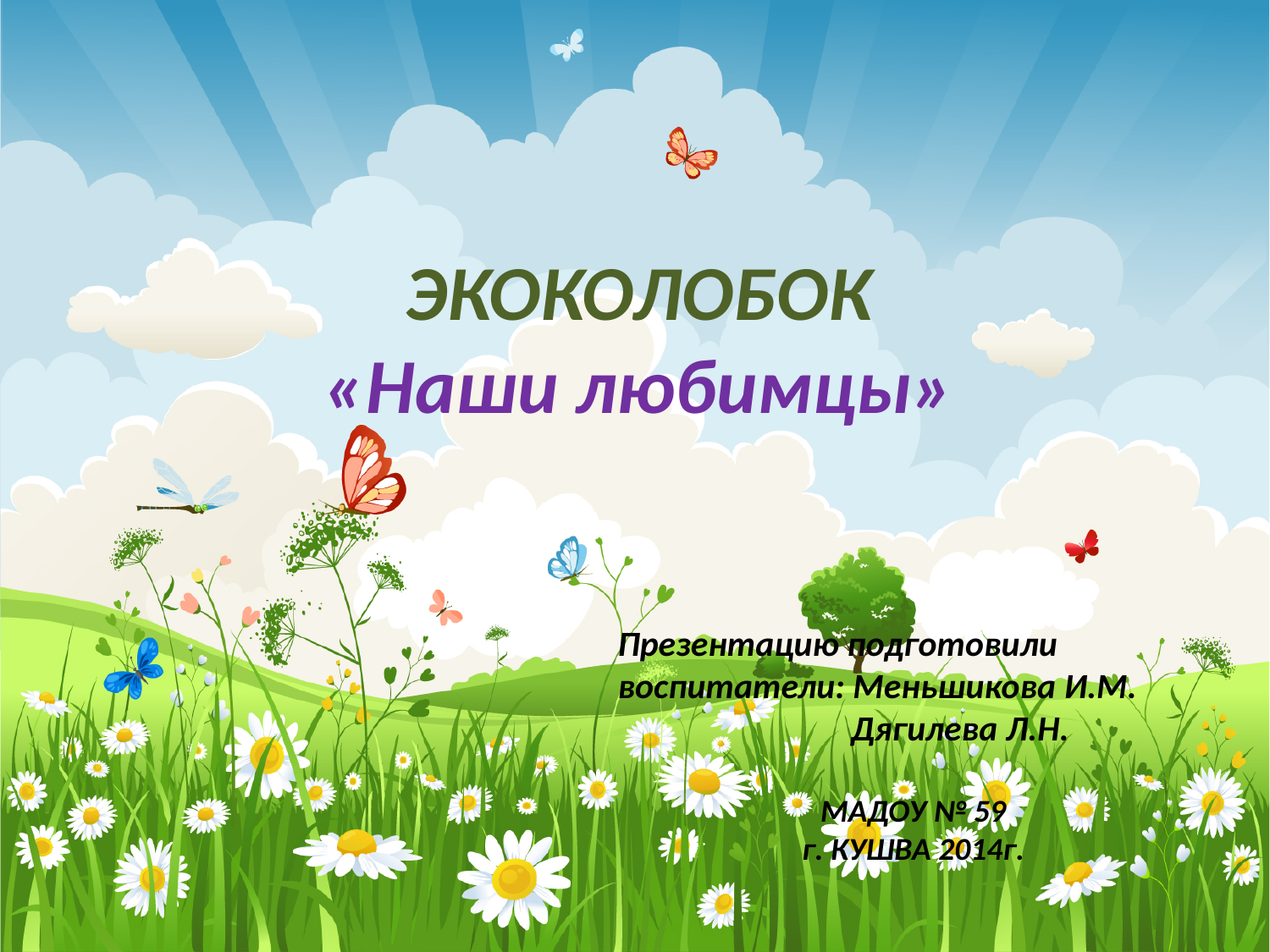

# ЭКОКОЛОБОК «Наши любимцы»
Презентацию подготовили воспитатели: Меньшикова И.М.
                             Дягилева Л.Н.

МАДОУ № 59
г. КУШВА 2014г.